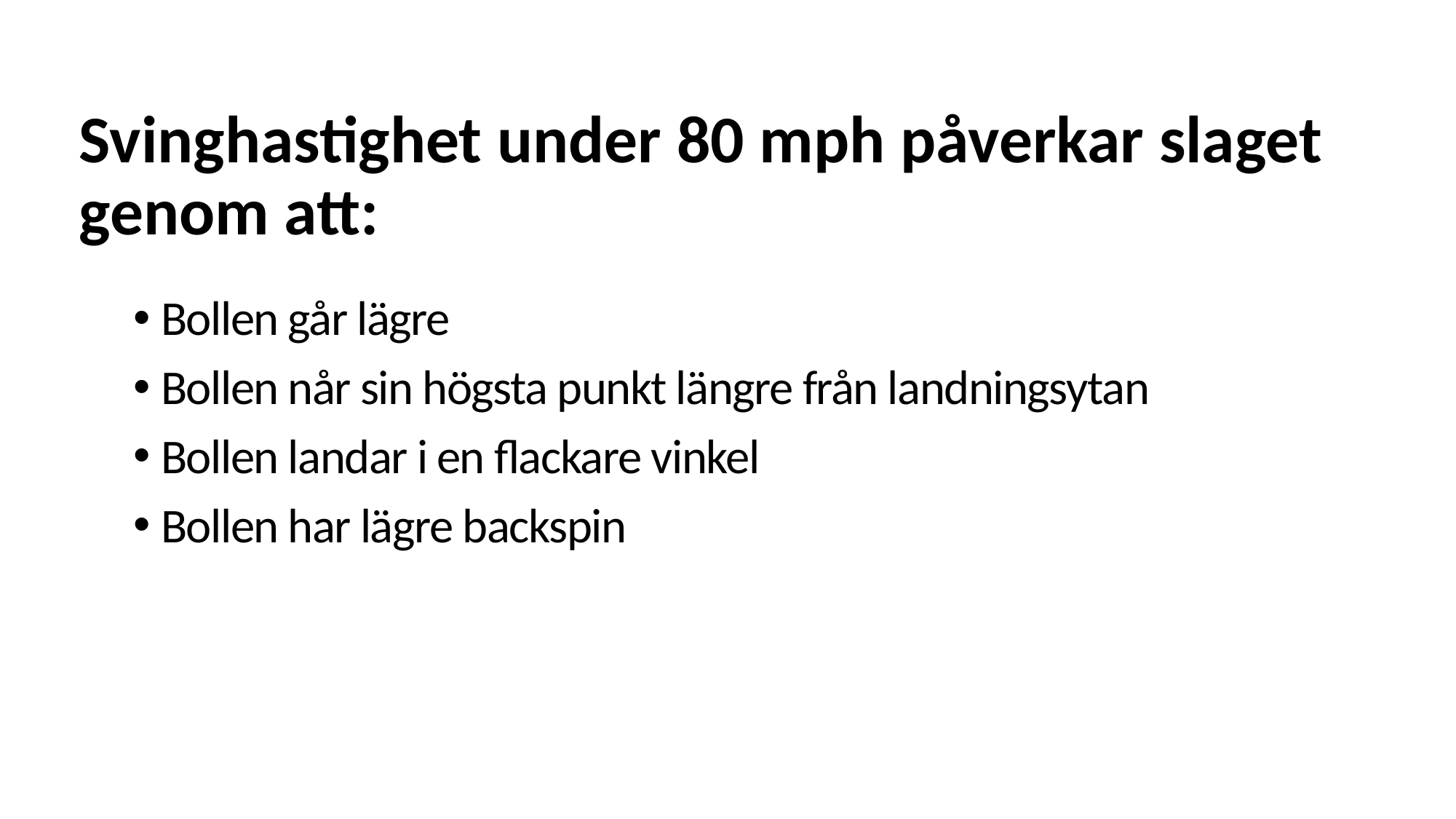

# Svinghastighet under 80 mph påverkar slaget genom att:
Bollen går lägre
Bollen når sin högsta punkt längre från landningsytan
Bollen landar i en flackare vinkel
Bollen har lägre backspin